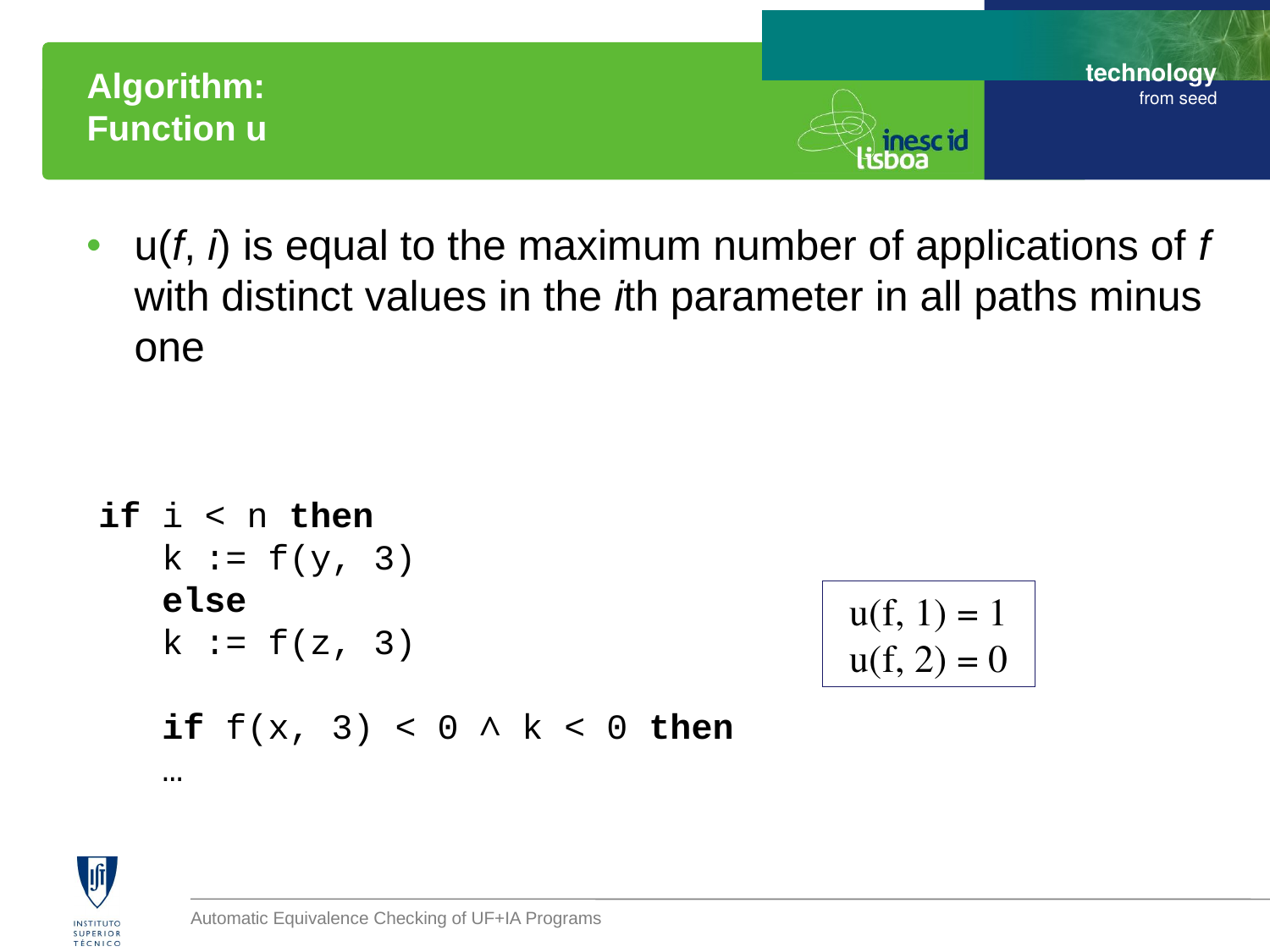

# Algorithm: Function u
u(f, i) is equal to the maximum number of applications of f with distinct values in the ith parameter in all paths minus one
if i < n then
k := f(y, 3)
else
k := f(z, 3)

if f(x, 3) < 0 ∧ k < 0 then
…
u(f, 1) = 1
u(f, 2) = 0
Automatic Equivalence Checking of UF+IA Programs